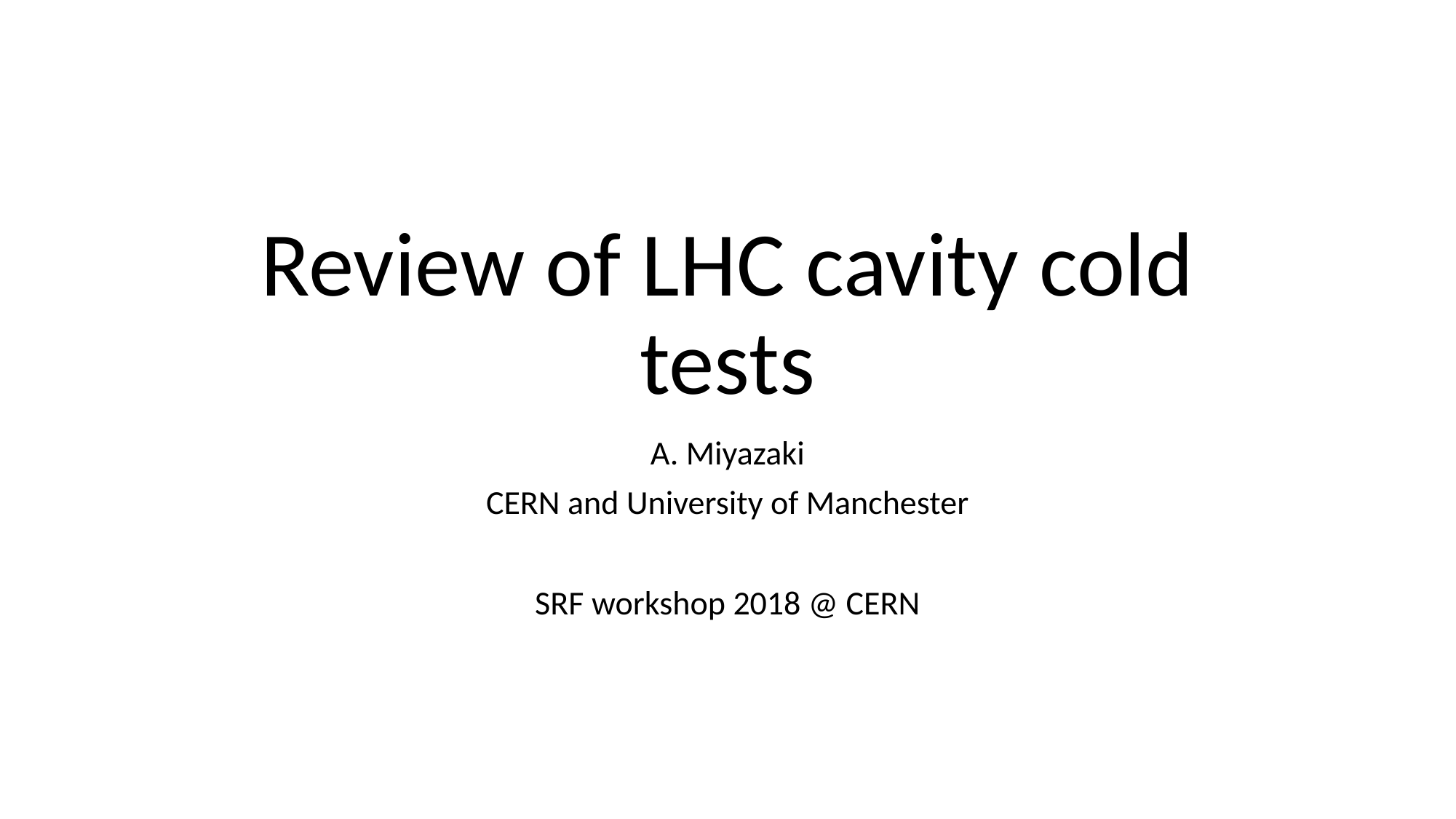

# Review of LHC cavity cold tests
A. Miyazaki
CERN and University of Manchester

SRF workshop 2018 @ CERN